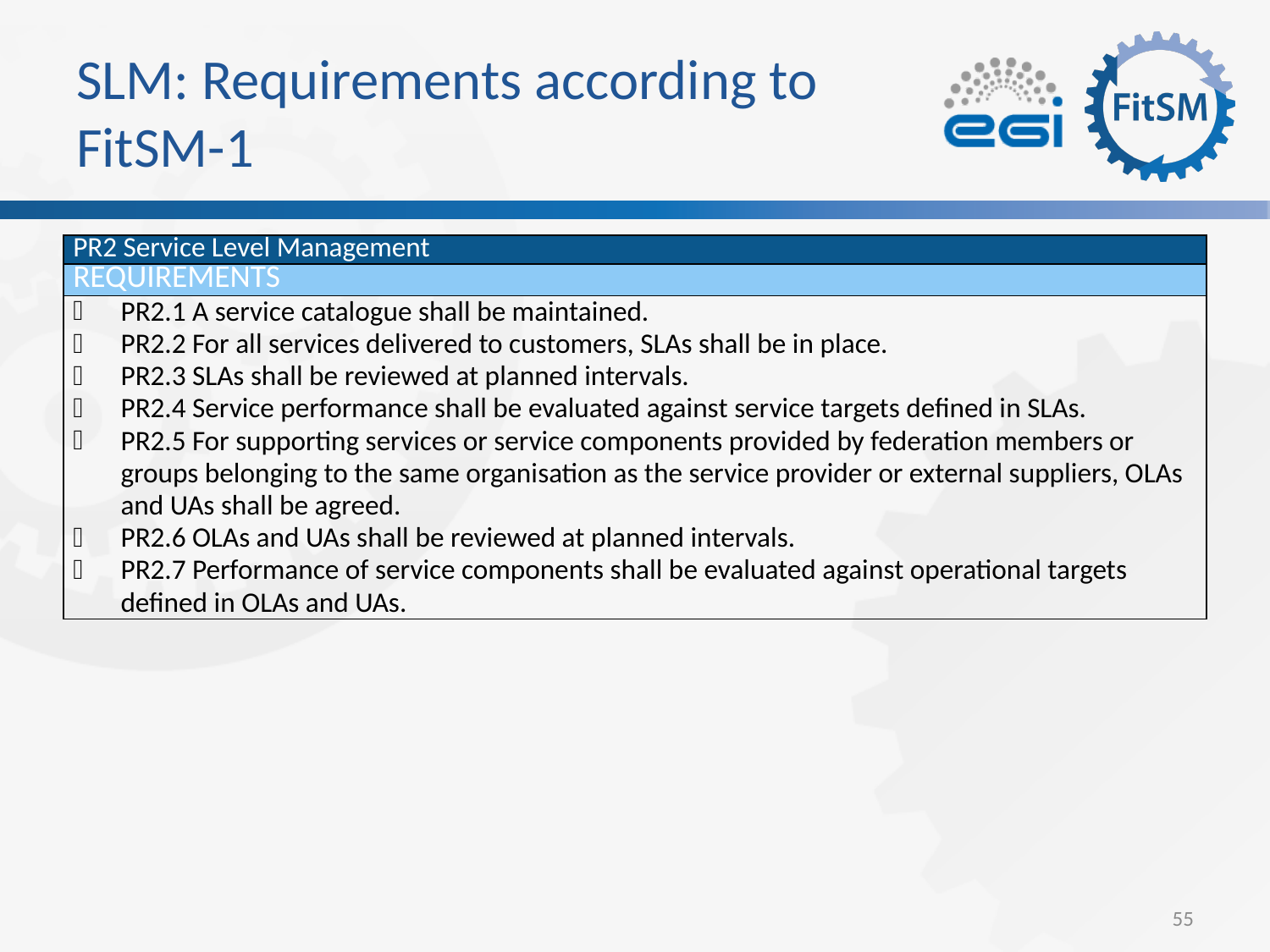

# SLM: Requirements according to FitSM-1
| PR2 Service Level Management |
| --- |
| Requirements |
| PR2.1 A service catalogue shall be maintained. PR2.2 For all services delivered to customers, SLAs shall be in place. PR2.3 SLAs shall be reviewed at planned intervals. PR2.4 Service performance shall be evaluated against service targets defined in SLAs. PR2.5 For supporting services or service components provided by federation members or groups belonging to the same organisation as the service provider or external suppliers, OLAs and UAs shall be agreed. PR2.6 OLAs and UAs shall be reviewed at planned intervals. PR2.7 Performance of service components shall be evaluated against operational targets defined in OLAs and UAs. |
55